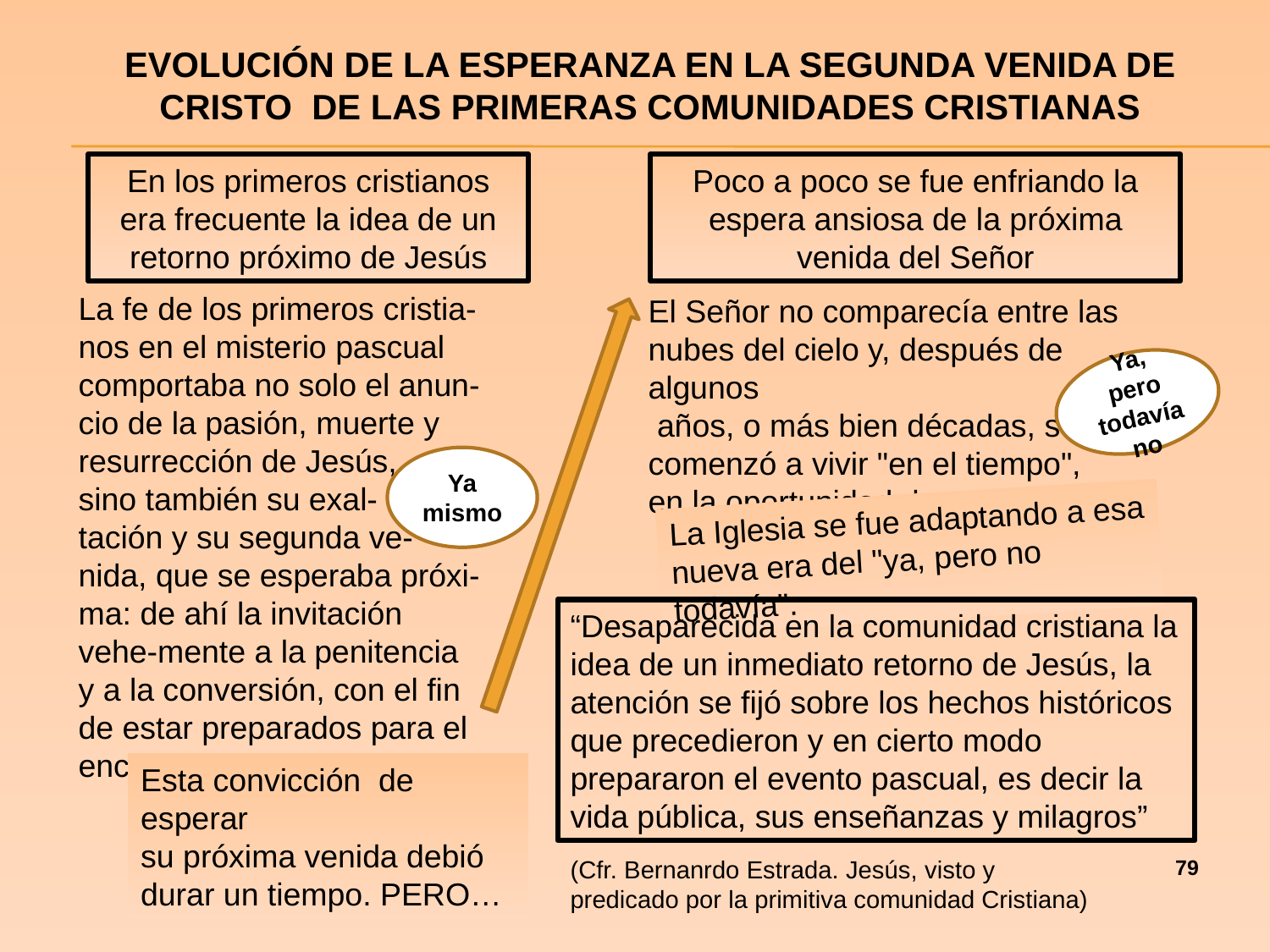

EVOLUCIÓN DE LA ESPERANZA EN LA SEGUNDA VENIDA DE CRISTO  DE LAS PRIMERAS COMUNIDADES CRISTIANAS
En los primeros cristianos era frecuente la idea de un retorno próximo de Jesús
Poco a poco se fue enfriando la espera ansiosa de la próxima venida del Señor
La fe de los primeros cristia-nos en el misterio pascual comportaba no solo el anun-cio de la pasión, muerte y resurrección de Jesús,
sino también su exal-
tación y su segunda ve-
nida, que se esperaba próxi- ma: de ahí la invitación vehe-mente a la penitencia y a la conversión, con el fin de estar preparados para el encuentro

El Señor no comparecía entre las nubes del cielo y, después de algunos
 años, o más bien décadas, se comenzó a vivir "en el tiempo",
en la oportunidad de cada día

Ya, pero todavía no
Ya mismo
La Iglesia se fue adaptando a esa nueva era del "ya, pero no todavía".
“Desaparecida en la comunidad cristiana la idea de un inmediato retorno de Jesús, la atención se fijó sobre los hechos históricos que precedieron y en cierto modo prepararon el evento pascual, es decir la vida pública, sus enseñanzas y milagros”
Esta convicción  de esperar
su próxima venida debió durar un tiempo. PERO…
(Cfr. Bernanrdo Estrada. Jesús, visto y predicado por la primitiva comunidad Cristiana)

79